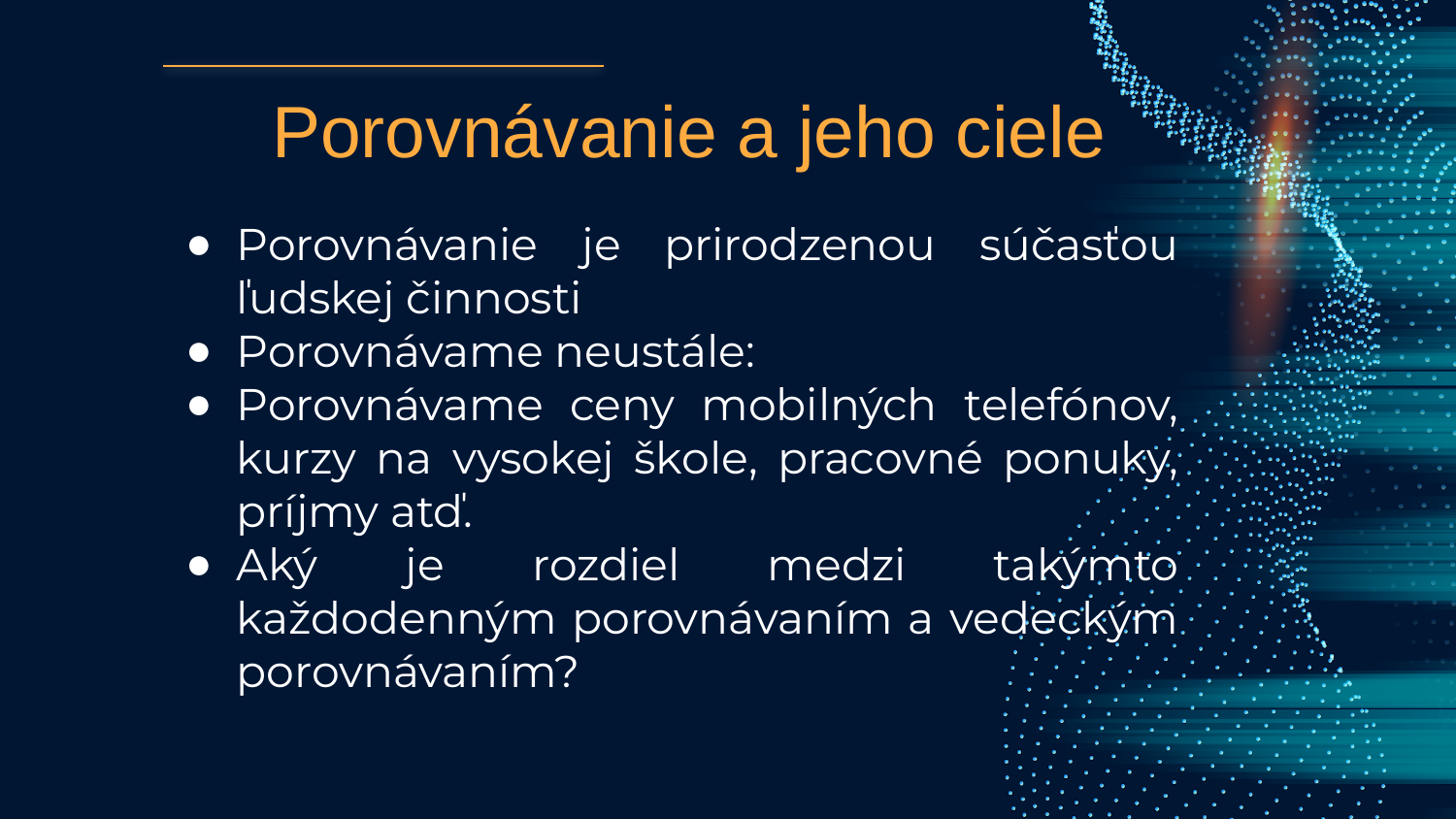

# Porovnávanie a jeho ciele
Porovnávanie je prirodzenou súčasťou ľudskej činnosti
Porovnávame neustále:
Porovnávame ceny mobilných telefónov, kurzy na vysokej škole, pracovné ponuky, príjmy atď.
Aký je rozdiel medzi takýmto každodenným porovnávaním a vedeckým porovnávaním?